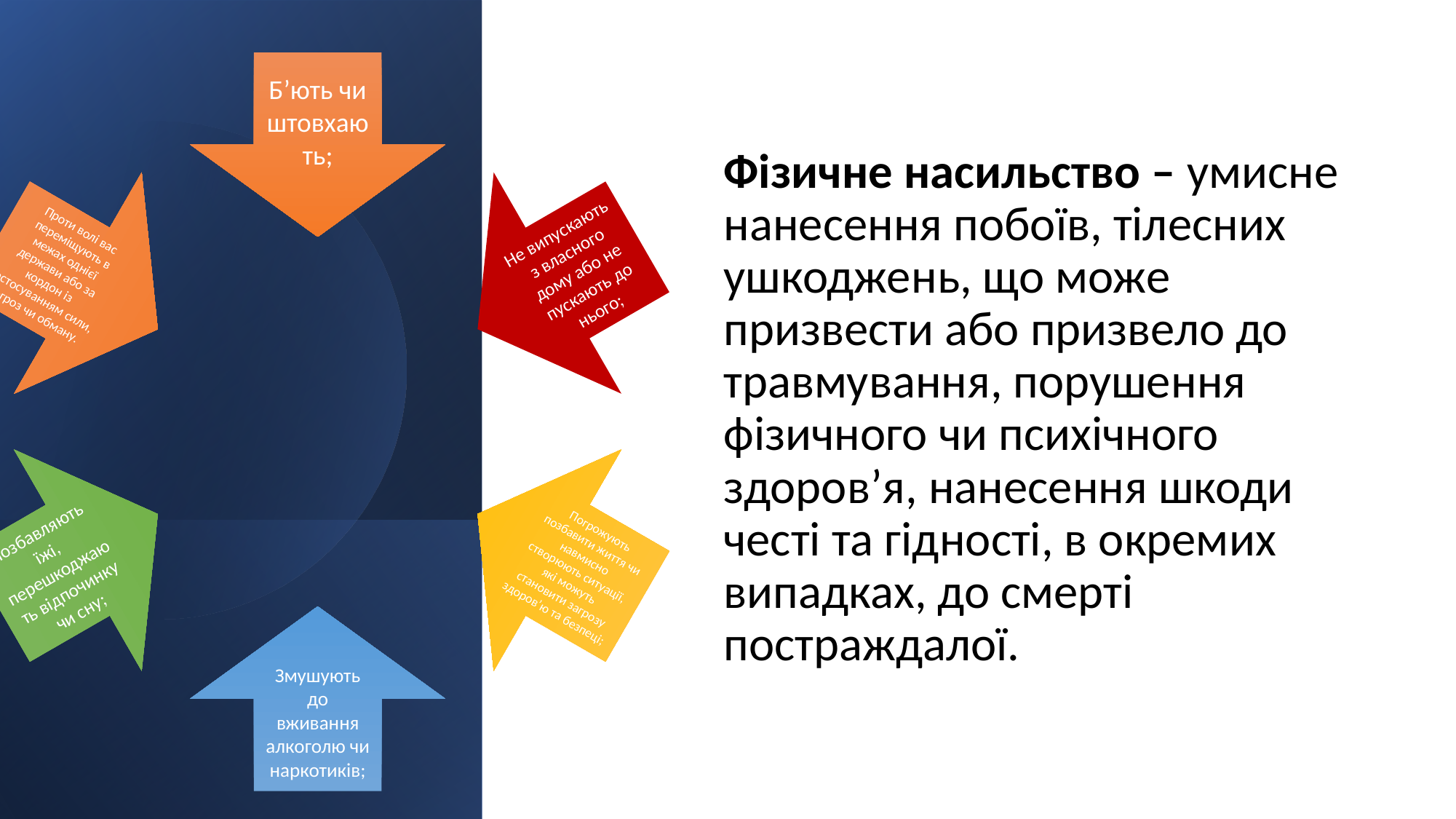

Б’ють чи штовхають;
Змушують до вживання алкоголю чи наркотиків;
Фізичне насильство – умисне нанесення побоїв, тілесних ушкоджень, що може призвести або призвело до травмування, порушення фізичного чи психічного здоров’я, нанесення шкоди честі та гідності, в окремих випадках, до смерті постраждалої.